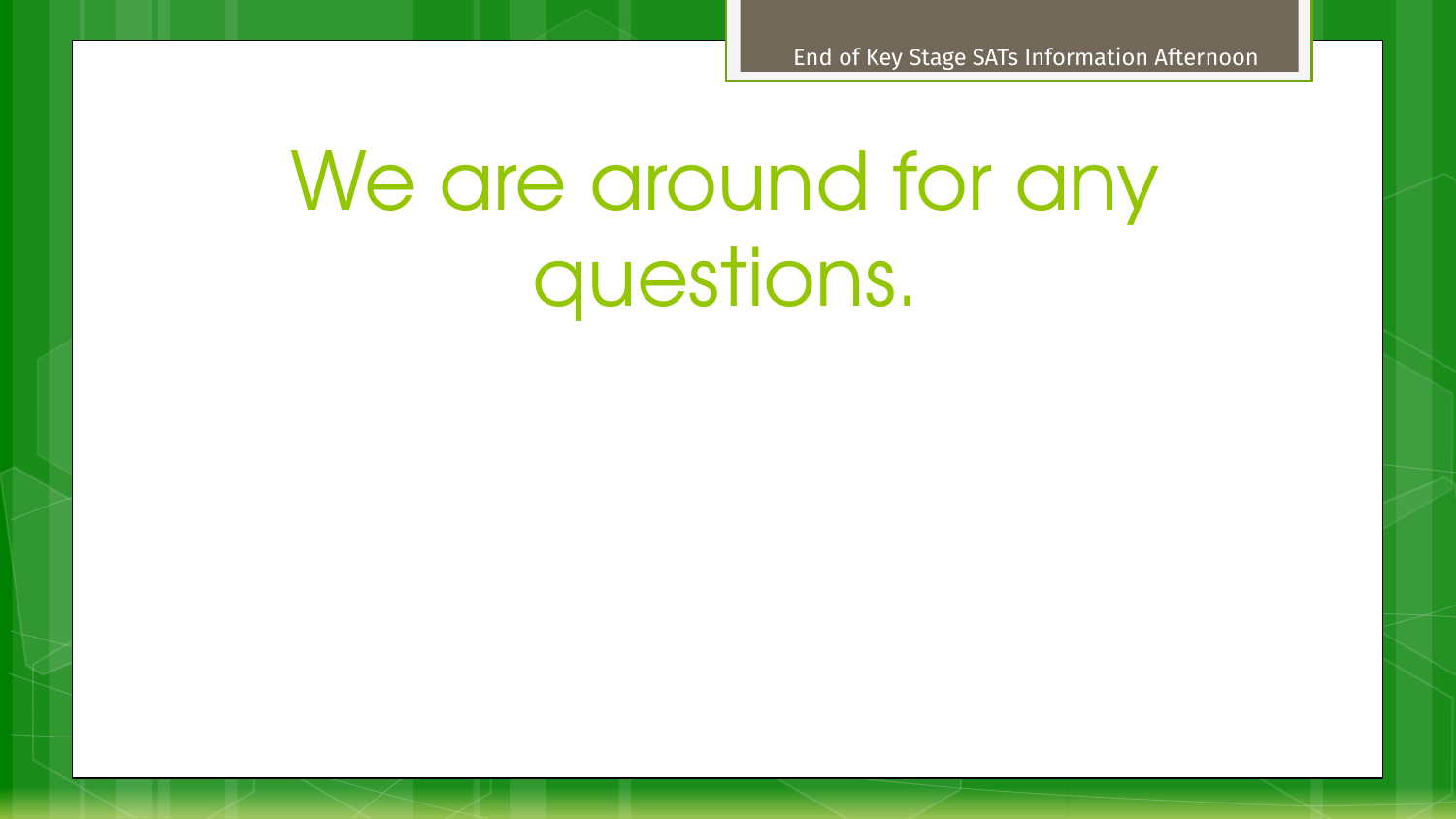

End of Key Stage SATs Information Afternoon
# We are around for any questions.